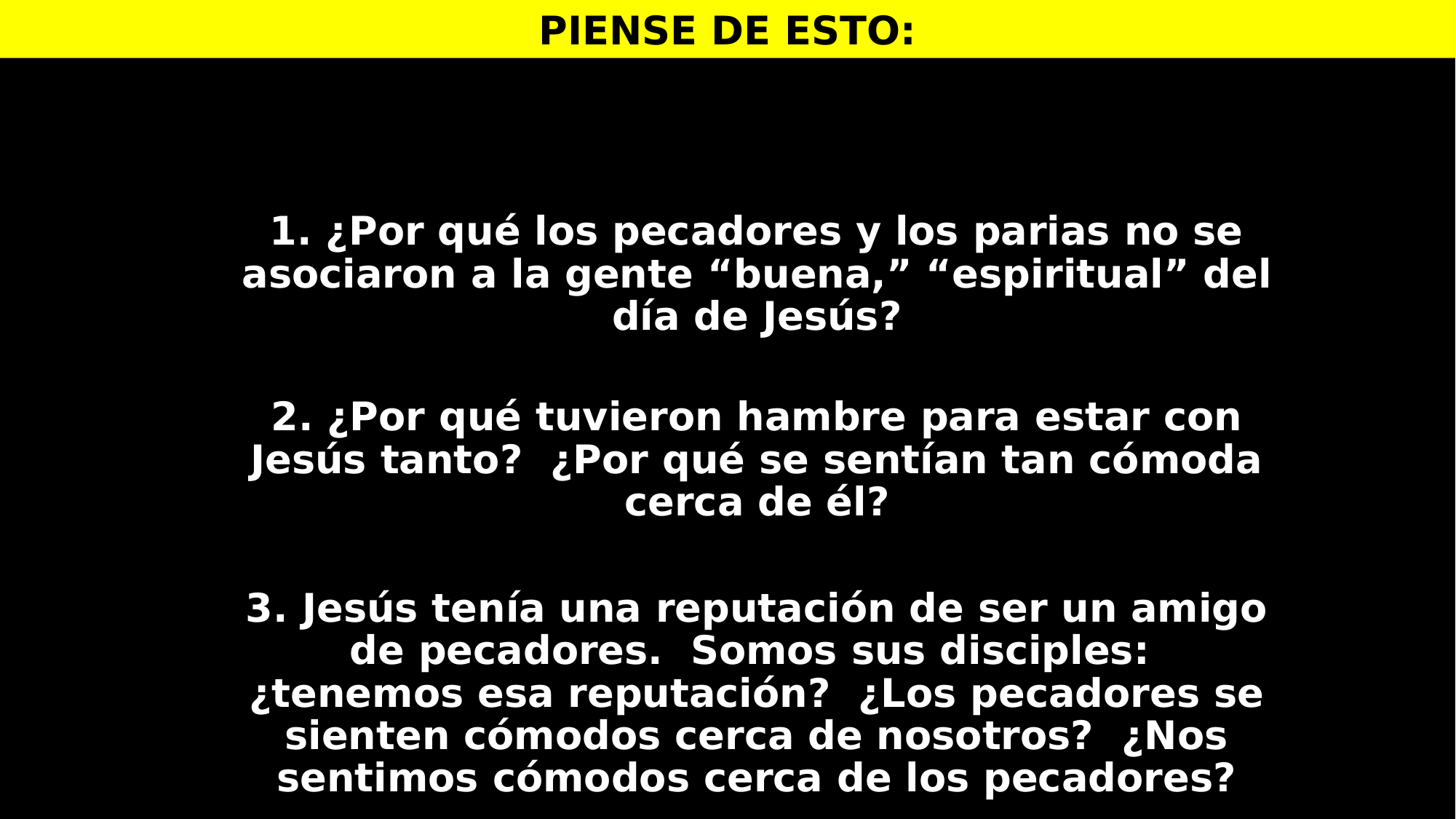

PIENSE DE ESTO:
1. ¿Por qué los pecadores y los parias no se asociaron a la gente “buena,” “espiritual” del día de Jesús?
2. ¿Por qué tuvieron hambre para estar con Jesús tanto?  ¿Por qué se sentían tan cómoda cerca de él?
3. Jesús tenía una reputación de ser un amigo de pecadores.  Somos sus disciples:  ¿tenemos esa reputación?  ¿Los pecadores se sienten cómodos cerca de nosotros?  ¿Nos sentimos cómodos cerca de los pecadores?